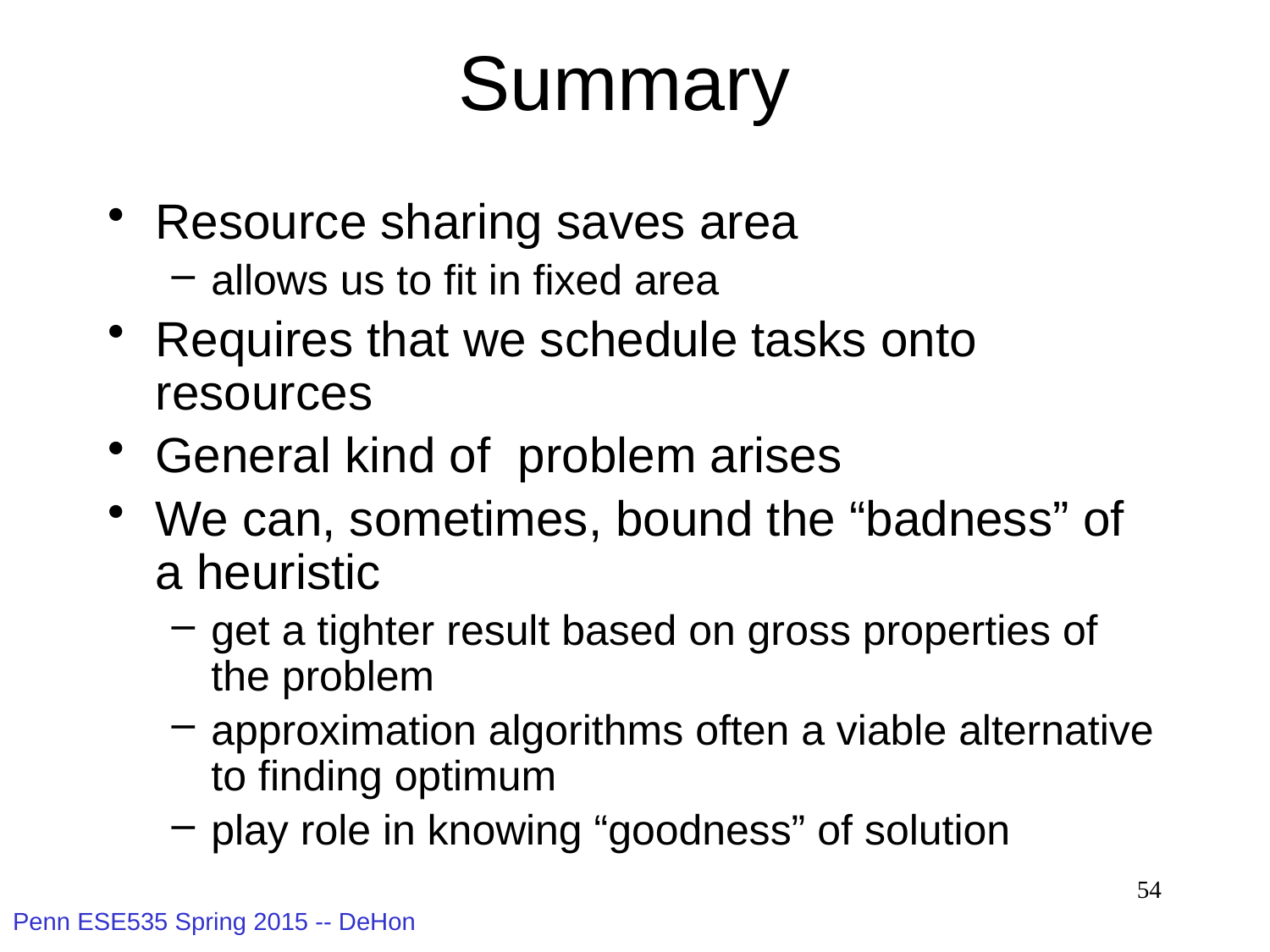

# Summary
Resource sharing saves area
allows us to fit in fixed area
Requires that we schedule tasks onto resources
General kind of  problem arises
We can, sometimes, bound the “badness” of a heuristic
get a tighter result based on gross properties of the problem
approximation algorithms often a viable alternative to finding optimum
play role in knowing “goodness” of solution
54
Penn ESE535 Spring 2015 -- DeHon